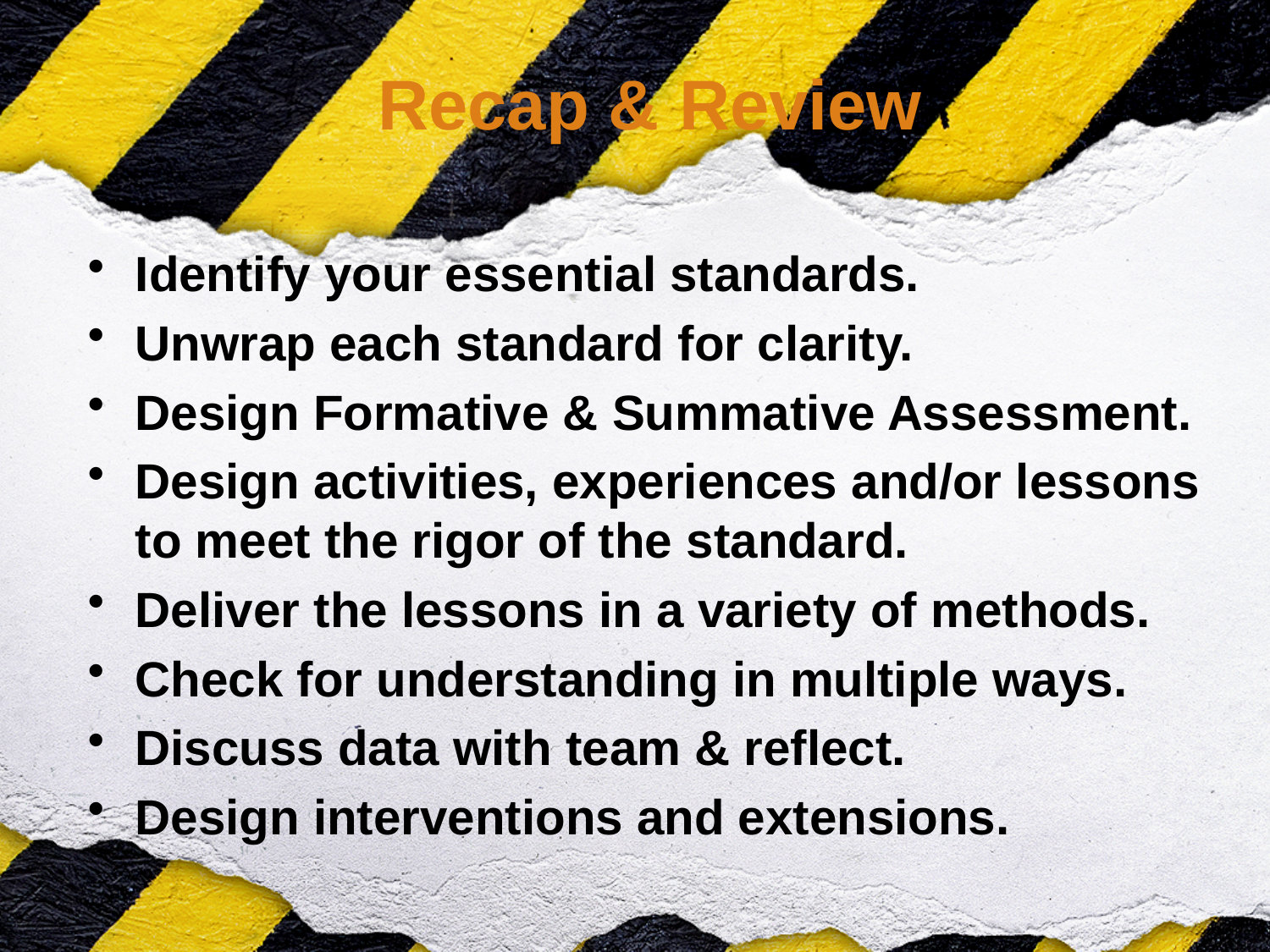

# Recap & Review
Identify your essential standards.
Unwrap each standard for clarity.
Design Formative & Summative Assessment.
Design activities, experiences and/or lessons to meet the rigor of the standard.
Deliver the lessons in a variety of methods.
Check for understanding in multiple ways.
Discuss data with team & reflect.
Design interventions and extensions.